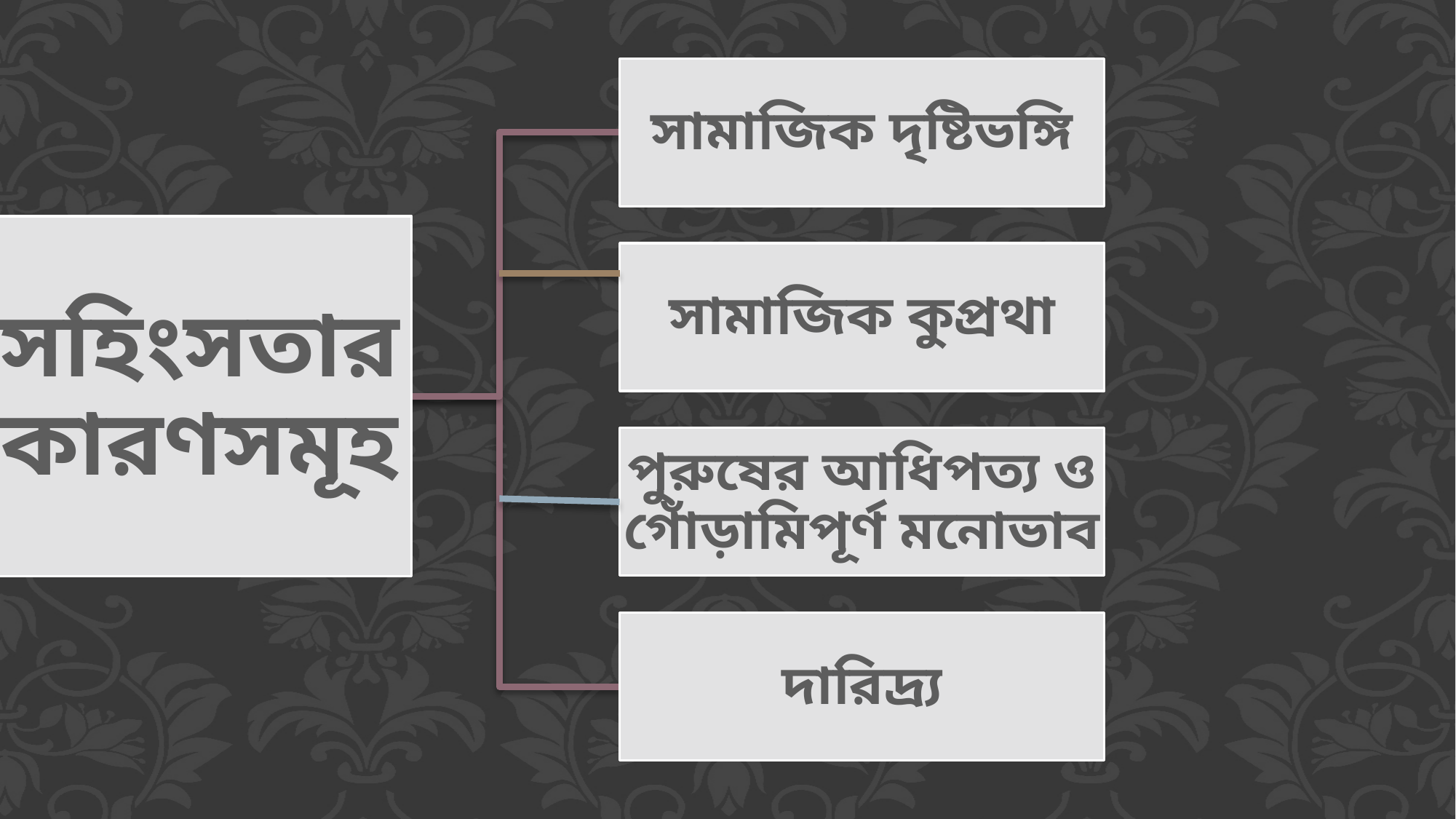

সামাজিক দৃষ্টিভঙ্গি

সহিংসতার কারণসমূহ

সামাজিক কুপ্রথা

পুরুষের আধিপত্য ও গোঁড়ামিপূর্ণ মনোভাব

দারিদ্র্য